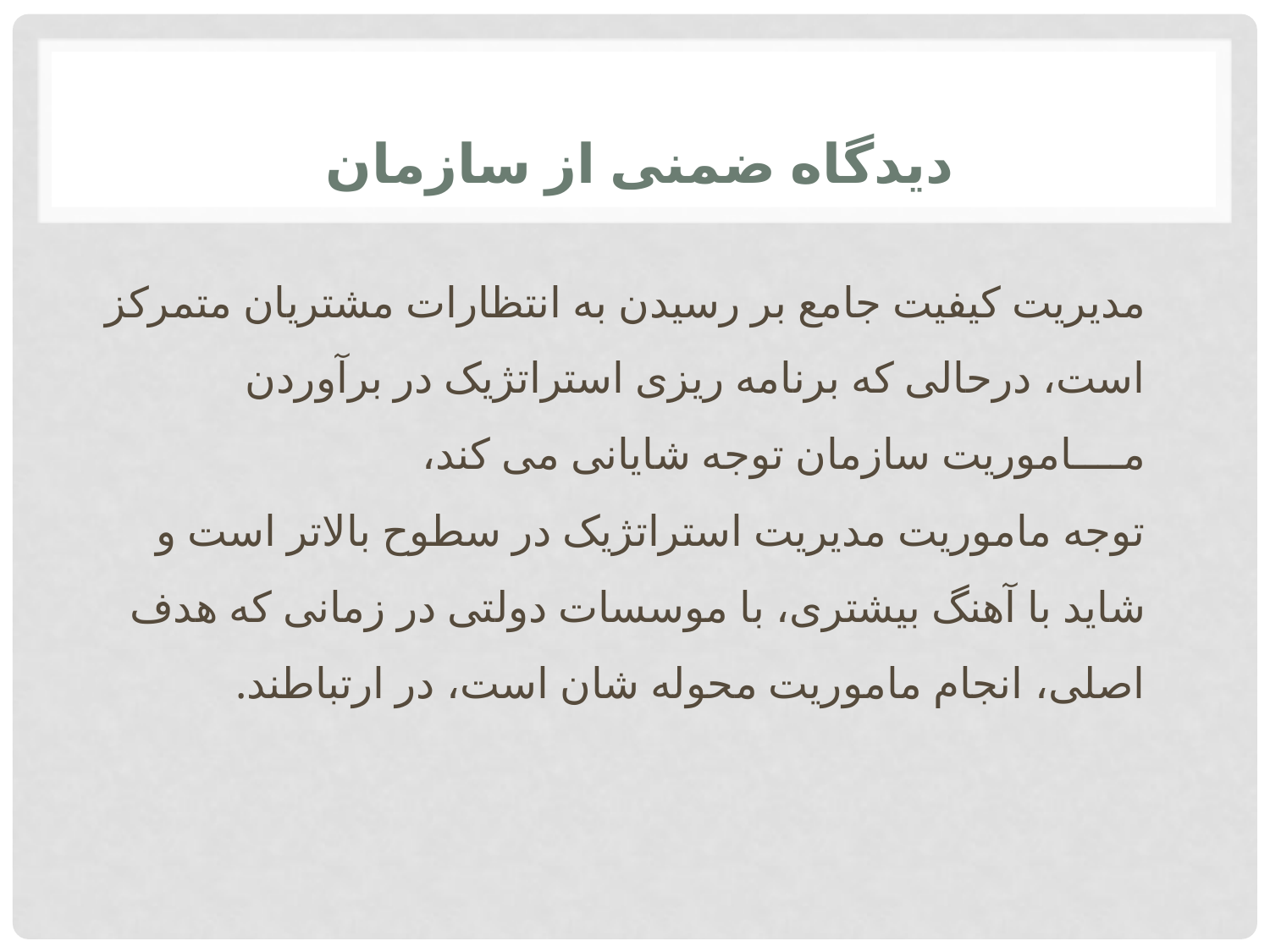

# دیدگاه ضمنی از سازمان
مدیریت کیفیت جامع بر رسیدن به انتظارات مشتریان متمرکز است، درحالی که برنامه ریزی استراتژیک در برآوردن مــــاموریت سازمان توجه شایانی می کند،
توجه ماموریت مدیریت استراتژیک در سطوح بالاتر است و شاید با آهنگ بیشتری، با موسسات دولتی در زمانی که هدف اصلی، انجام ماموریت محوله شان است، در ارتباطند.